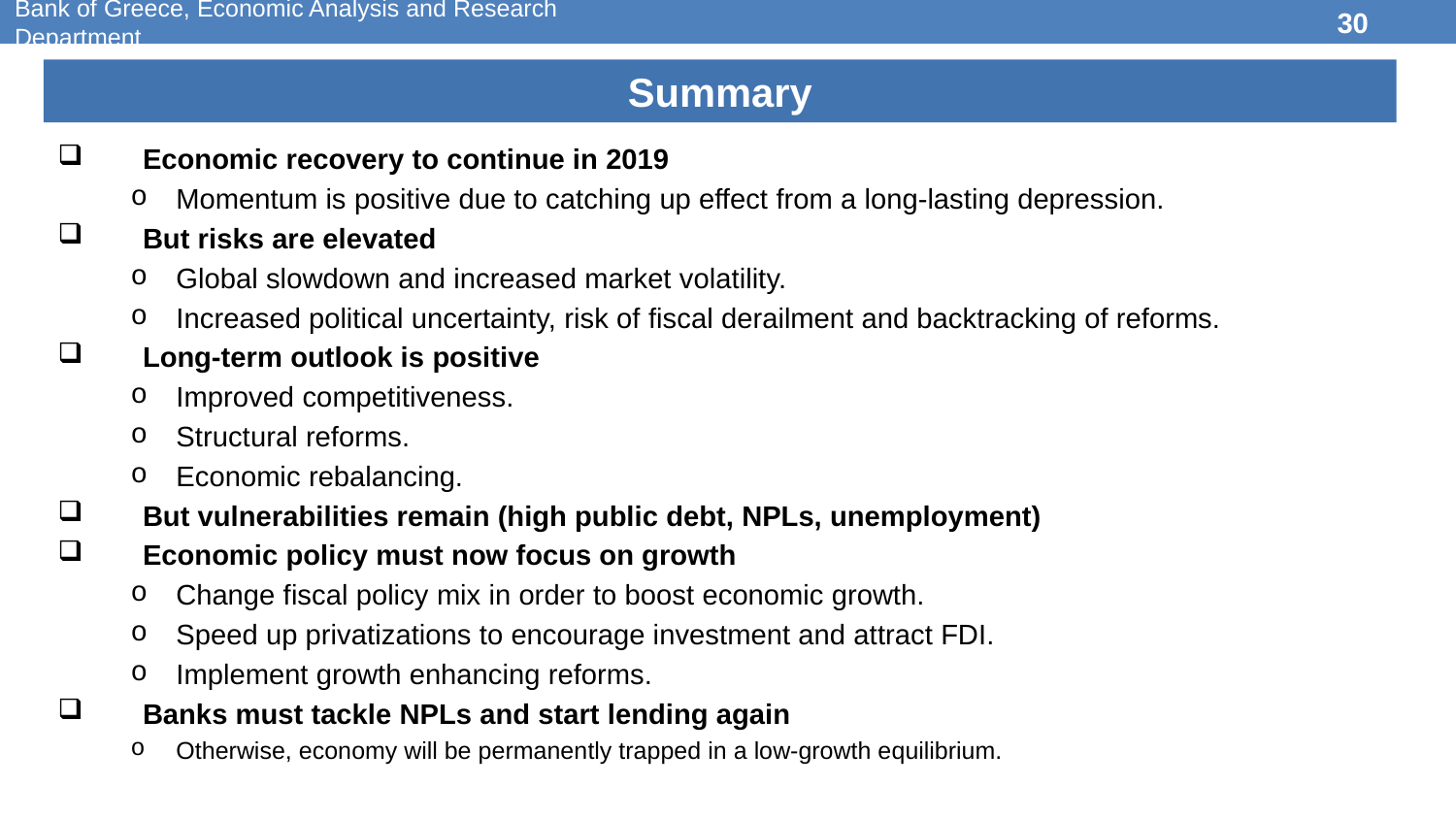

Bank of Greece, Economic Analysis and Research Department
30
Summary

Economic recovery to continue in 2019
Momentum is positive due to catching up effect from a long-lasting depression.
But risks are elevated
Global slowdown and increased market volatility.
Increased political uncertainty, risk of fiscal derailment and backtracking of reforms.
Long-term outlook is positive
Improved competitiveness.
Structural reforms.
Economic rebalancing.
But vulnerabilities remain (high public debt, NPLs, unemployment)
Economic policy must now focus on growth
Change fiscal policy mix in order to boost economic growth.
Speed up privatizations to encourage investment and attract FDI.
Implement growth enhancing reforms.
Banks must tackle NPLs and start lending again
Otherwise, economy will be permanently trapped in a low-growth equilibrium.